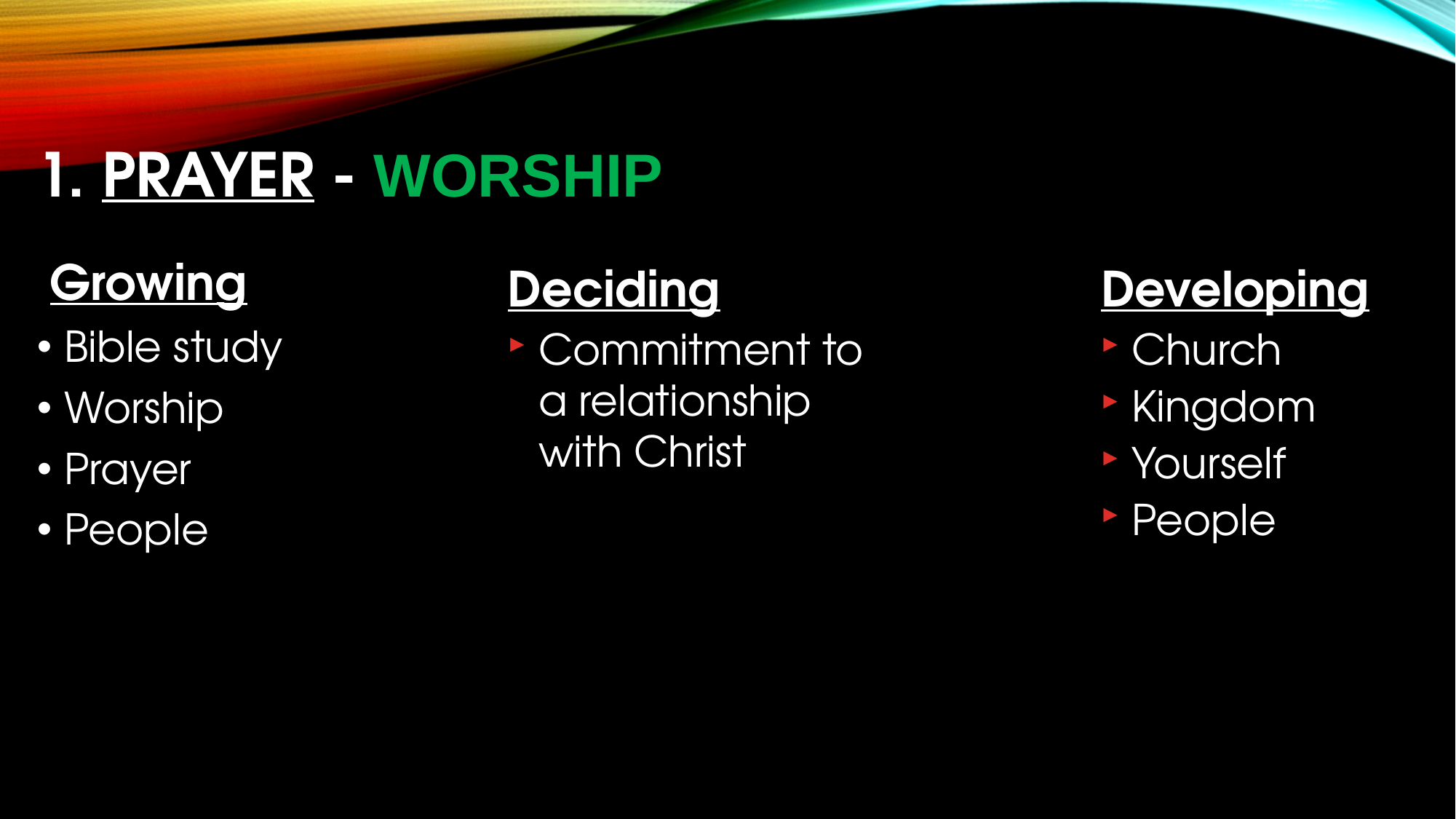

# 1. Prayer - WORSHIP
Growing
Bible study
Worship
Prayer
People
Deciding
Commitment to a relationship with Christ
Developing
Church
Kingdom
Yourself
People